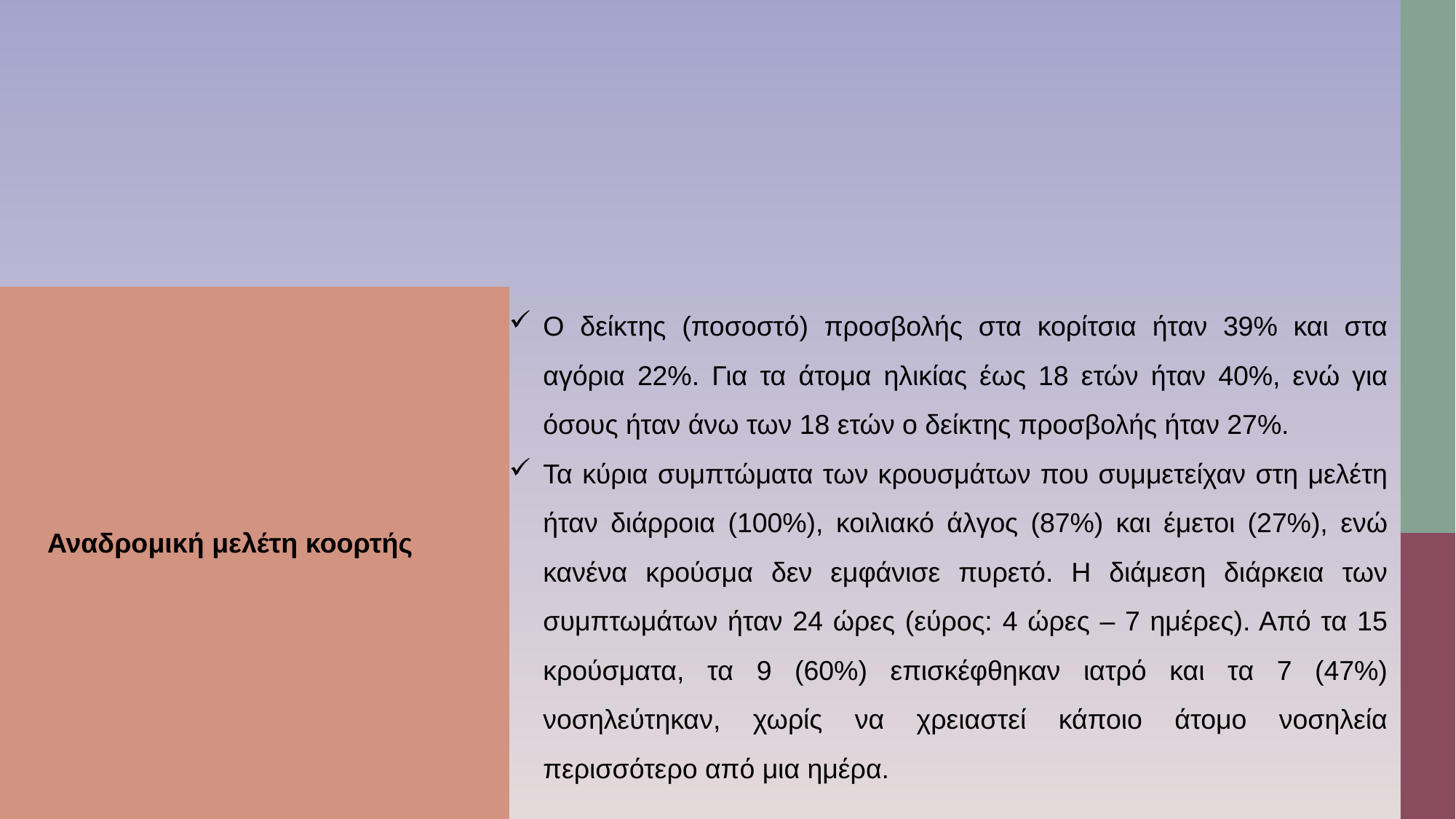

Ο δείκτης (ποσοστό) προσβολής στα κορίτσια ήταν 39% και στα αγόρια 22%. Για τα άτομα ηλικίας έως 18 ετών ήταν 40%, ενώ για όσους ήταν άνω των 18 ετών ο δείκτης προσβολής ήταν 27%.
Τα κύρια συμπτώματα των κρουσμάτων που συμμετείχαν στη μελέτη ήταν διάρροια (100%), κοιλιακό άλγος (87%) και έμετοι (27%), ενώ κανένα κρούσμα δεν εμφάνισε πυρετό. Η διάμεση διάρκεια των συμπτωμάτων ήταν 24 ώρες (εύρος: 4 ώρες – 7 ημέρες). Από τα 15 κρούσματα, τα 9 (60%) επισκέφθηκαν ιατρό και τα 7 (47%) νοσηλεύτηκαν, χωρίς να χρειαστεί κάποιο άτομο νοσηλεία περισσότερο από μια ημέρα.
Αναδρομική μελέτη κοορτής